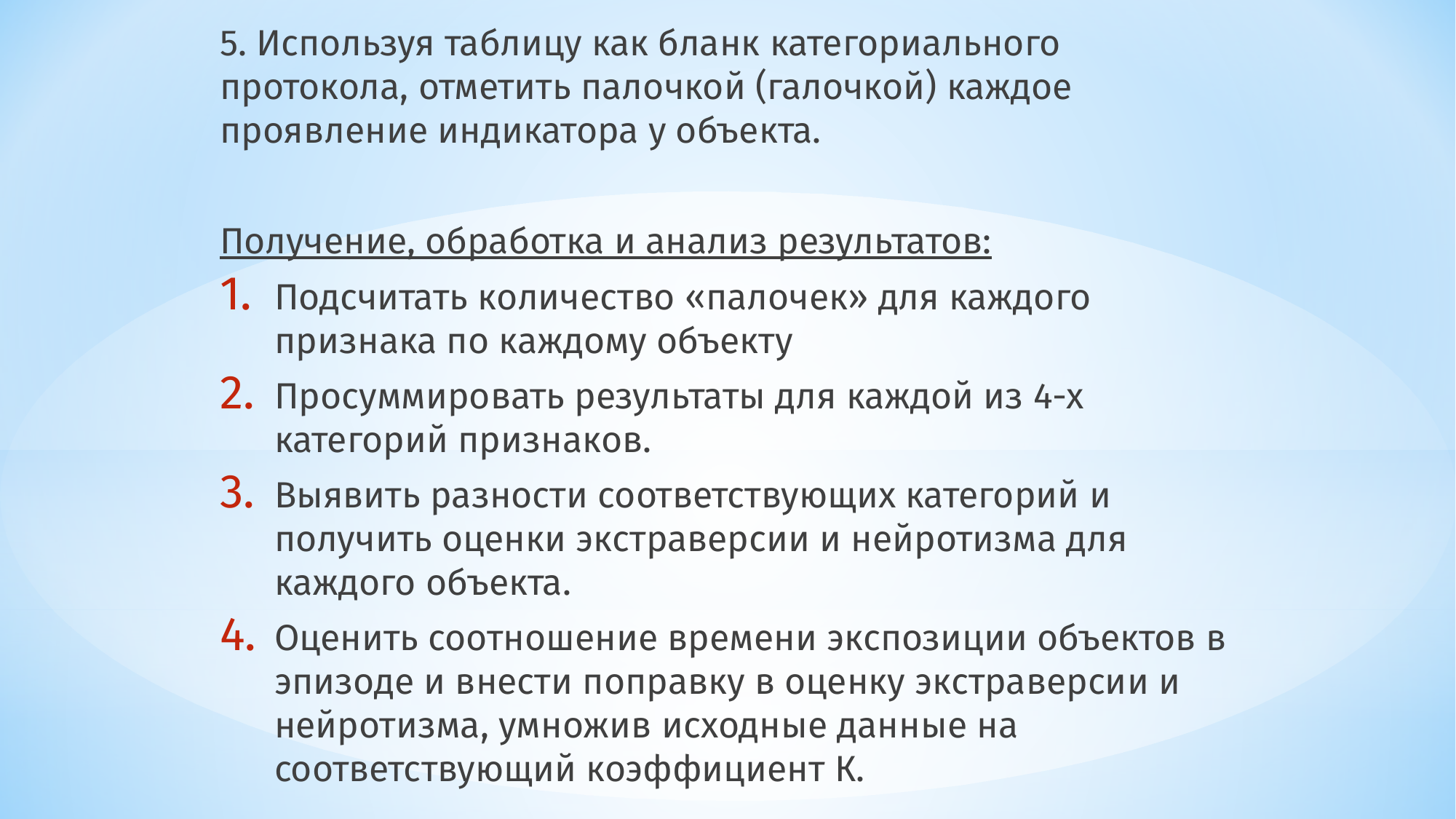

5. Используя таблицу как бланк категориального протокола, отметить палочкой (галочкой) каждое проявление индикатора у объекта.

Получение, обработка и анализ результатов:
Подсчитать количество «палочек» для каждого признака по каждому объекту
Просуммировать результаты для каждой из 4-х категорий признаков.
Выявить разности соответствующих категорий и получить оценки экстраверсии и нейротизма для каждого объекта.
Оценить соотношение времени экспозиции объектов в эпизоде и внести поправку в оценку экстраверсии и нейротизма, умножив исходные данные на соответствующий коэффициент К.